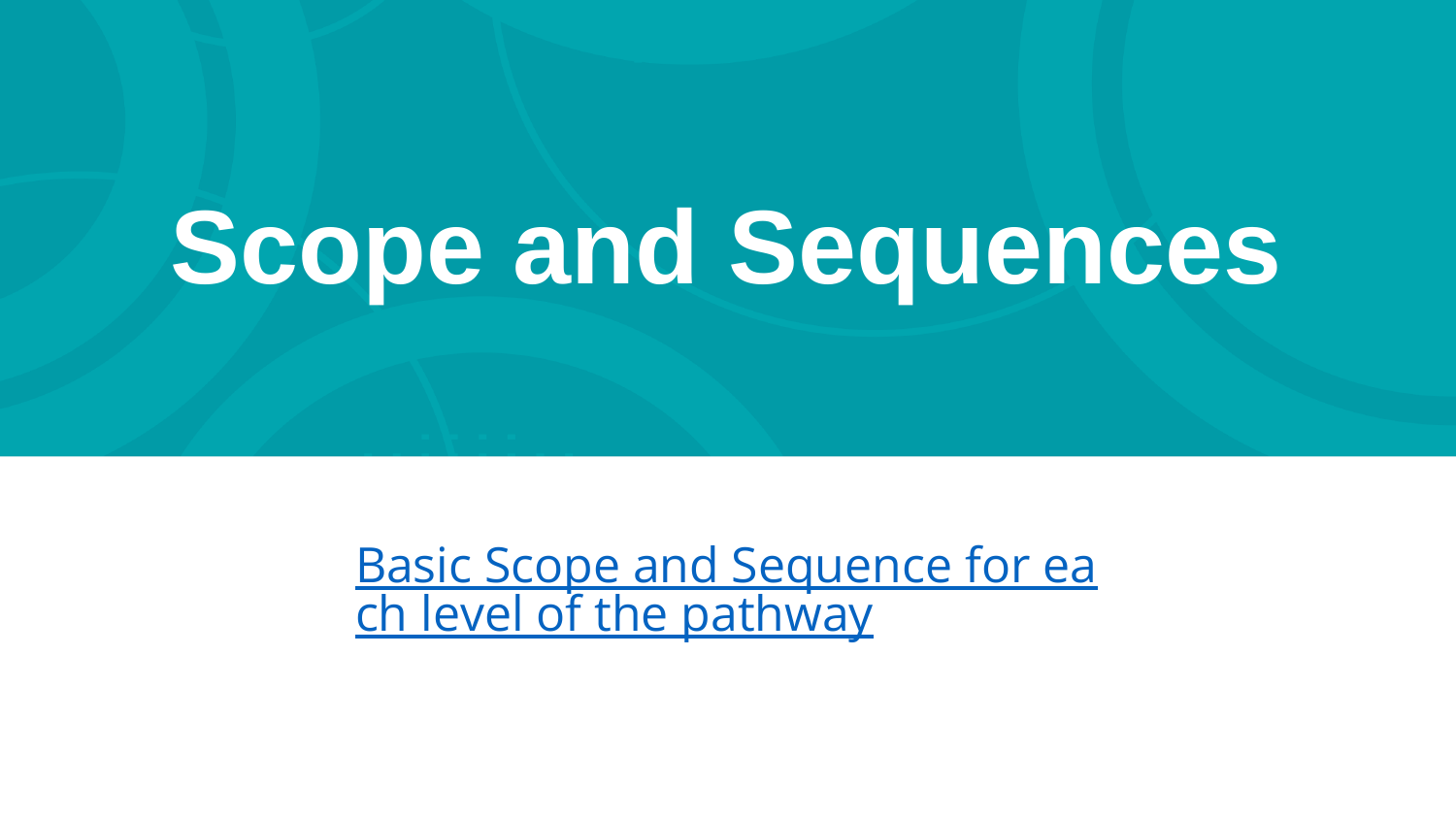

# Scope and Sequences
Basic Scope and Sequence for each level of the pathway